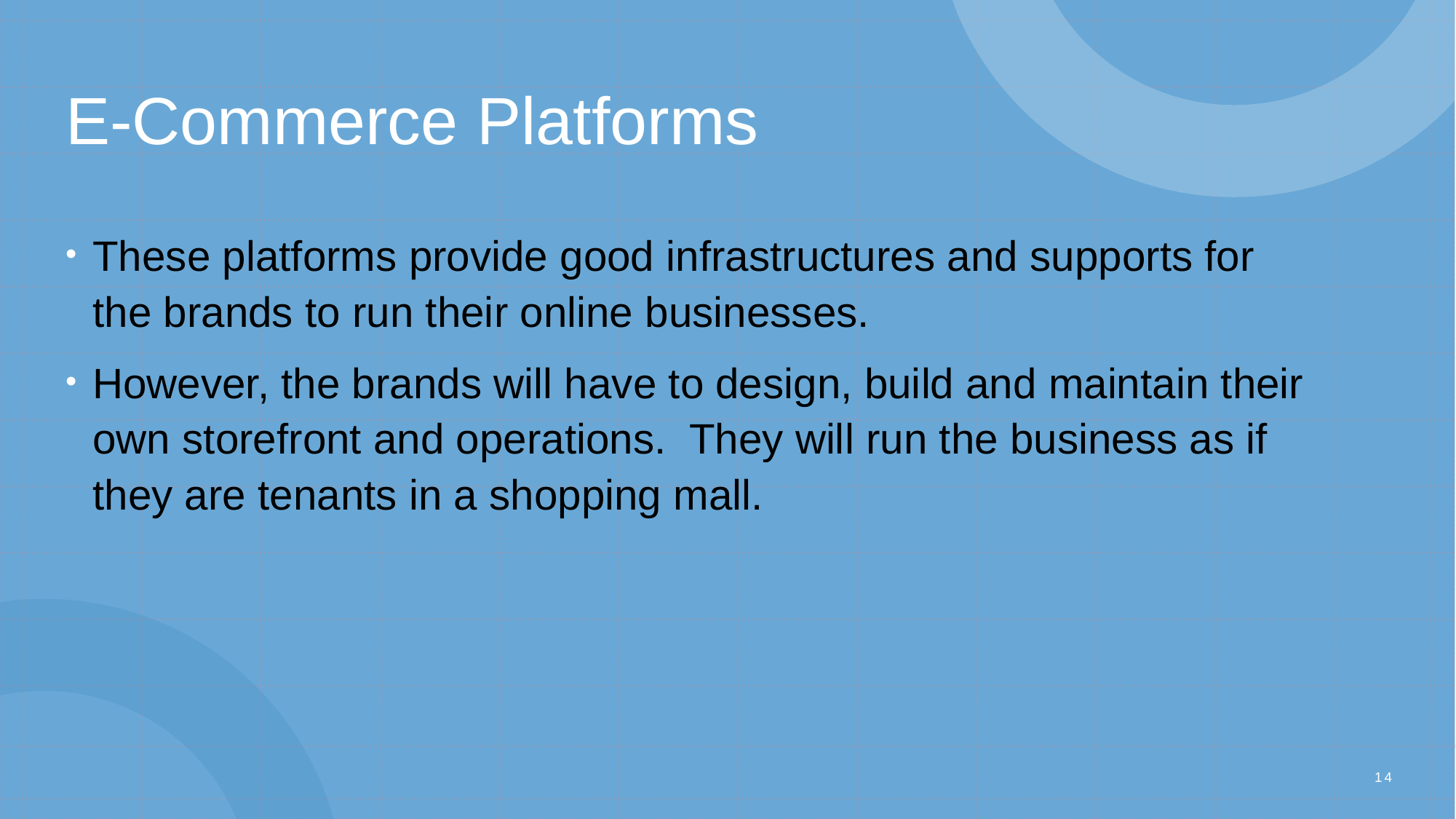

# E-Commerce Platforms
These platforms provide good infrastructures and supports for the brands to run their online businesses.
However, the brands will have to design, build and maintain their own storefront and operations.  They will run the business as if they are tenants in a shopping mall.
14